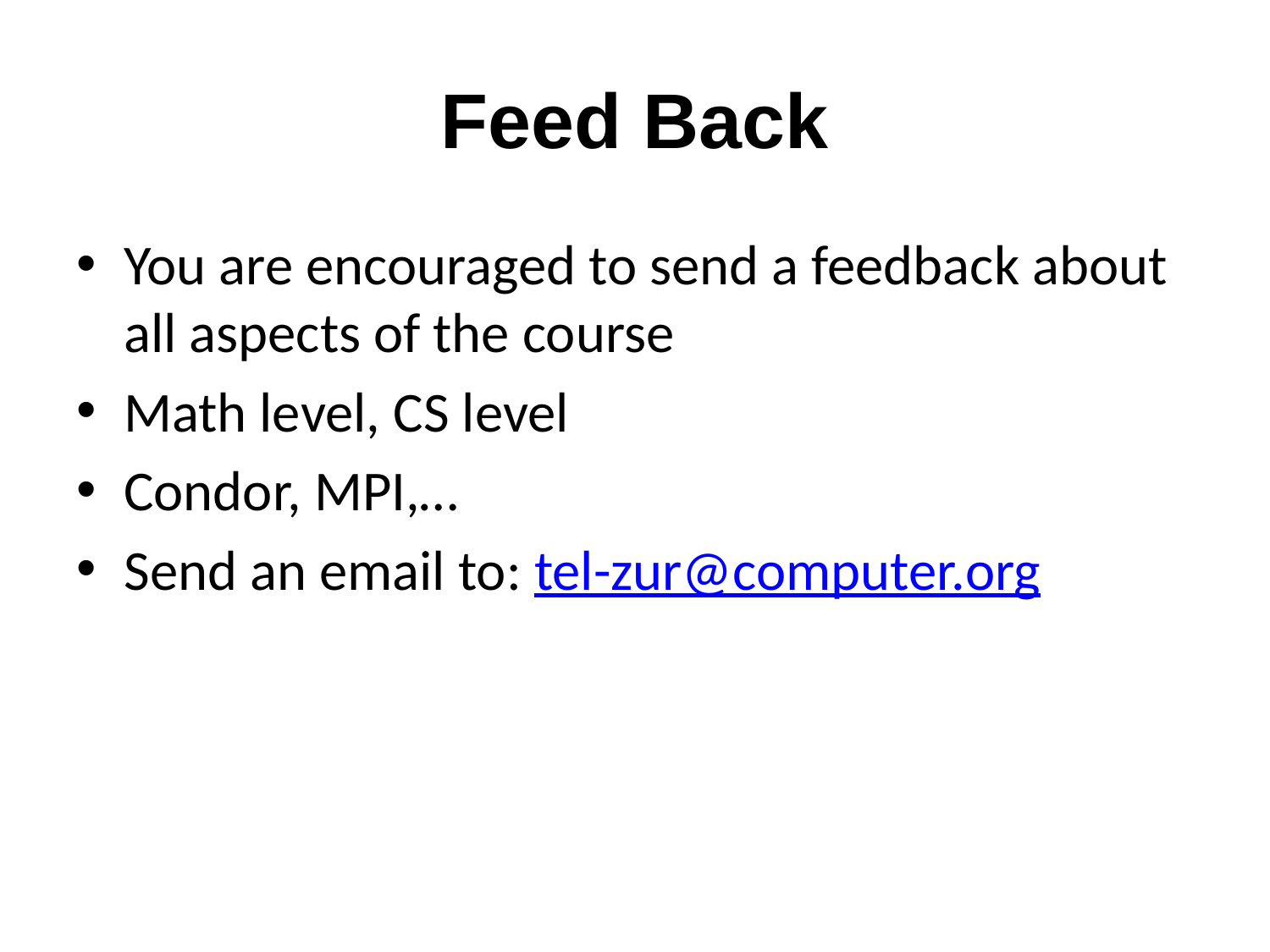

# Feed Back
You are encouraged to send a feedback about all aspects of the course
Math level, CS level
Condor, MPI,…
Send an email to: tel-zur@computer.org